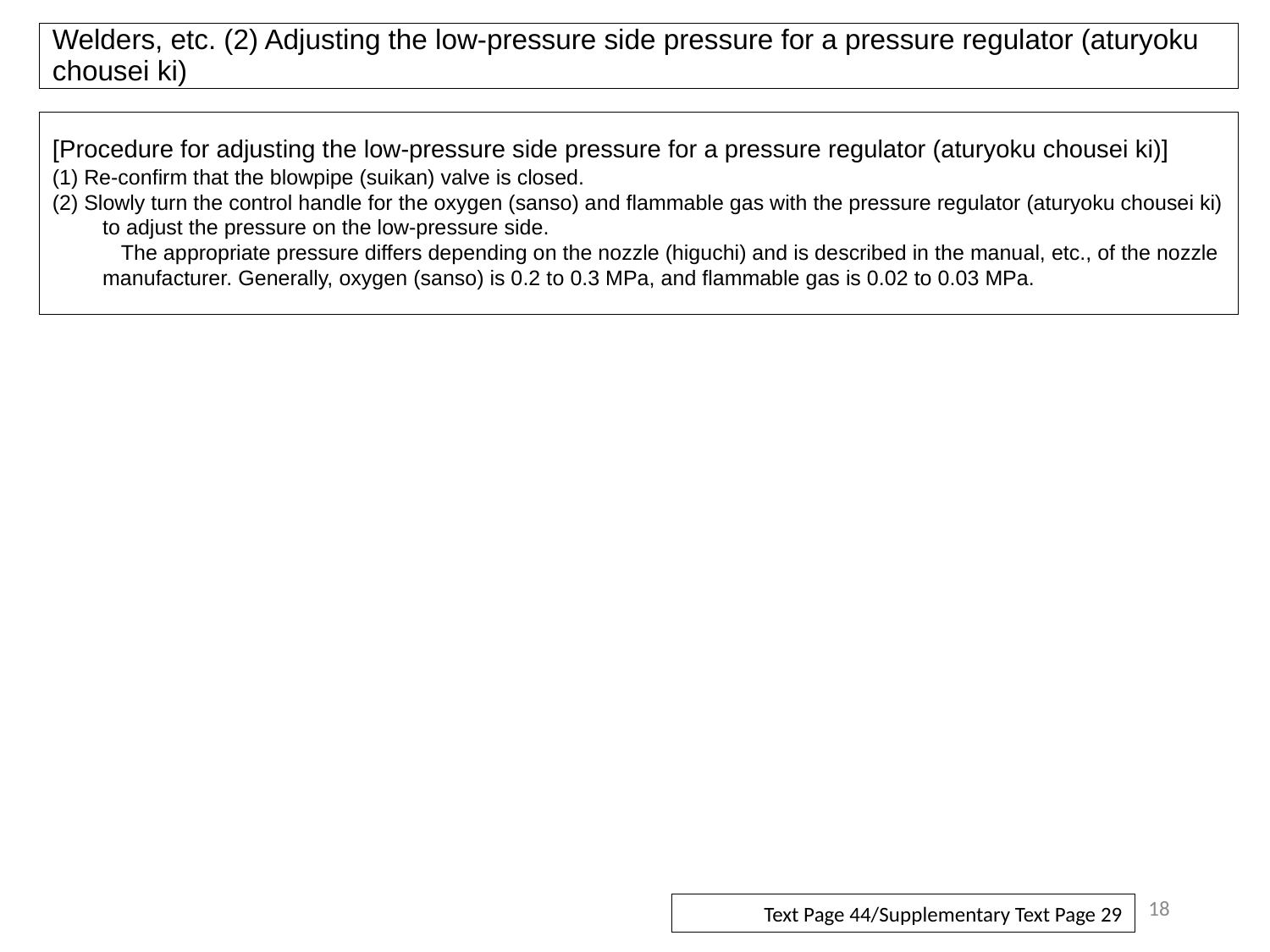

# Welders, etc. (2) Adjusting the low-pressure side pressure for a pressure regulator (aturyoku chousei ki)
[Procedure for adjusting the low-pressure side pressure for a pressure regulator (aturyoku chousei ki)]
(1) Re-confirm that the blowpipe (suikan) valve is closed.
(2) Slowly turn the control handle for the oxygen (sanso) and flammable gas with the pressure regulator (aturyoku chousei ki) to adjust the pressure on the low-pressure side.
　　　The appropriate pressure differs depending on the nozzle (higuchi) and is described in the manual, etc., of the nozzle manufacturer. Generally, oxygen (sanso) is 0.2 to 0.3 MPa, and flammable gas is 0.02 to 0.03 MPa.
18
Text Page 44/Supplementary Text Page 29